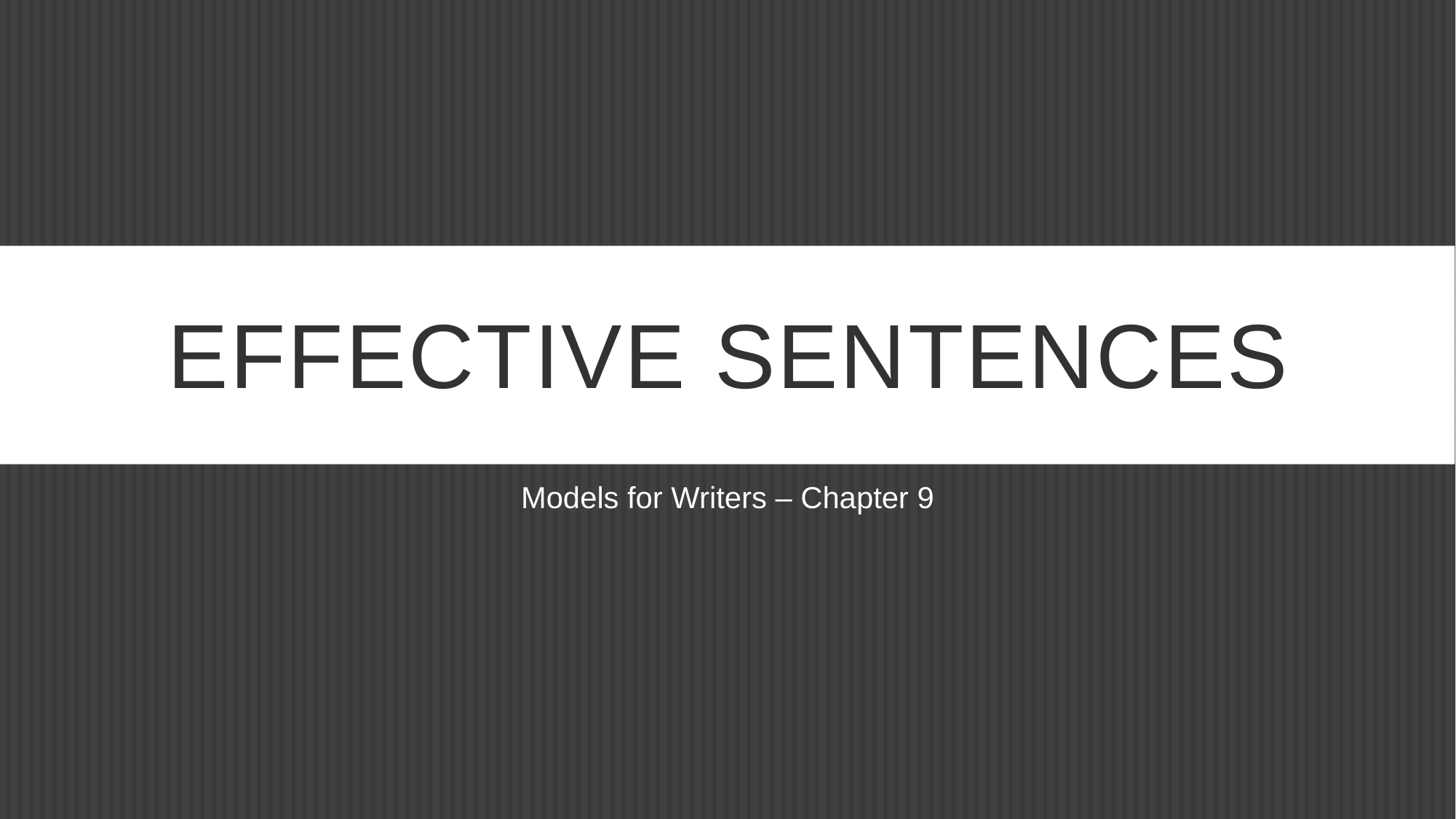

# Effective Sentences
Models for Writers – Chapter 9